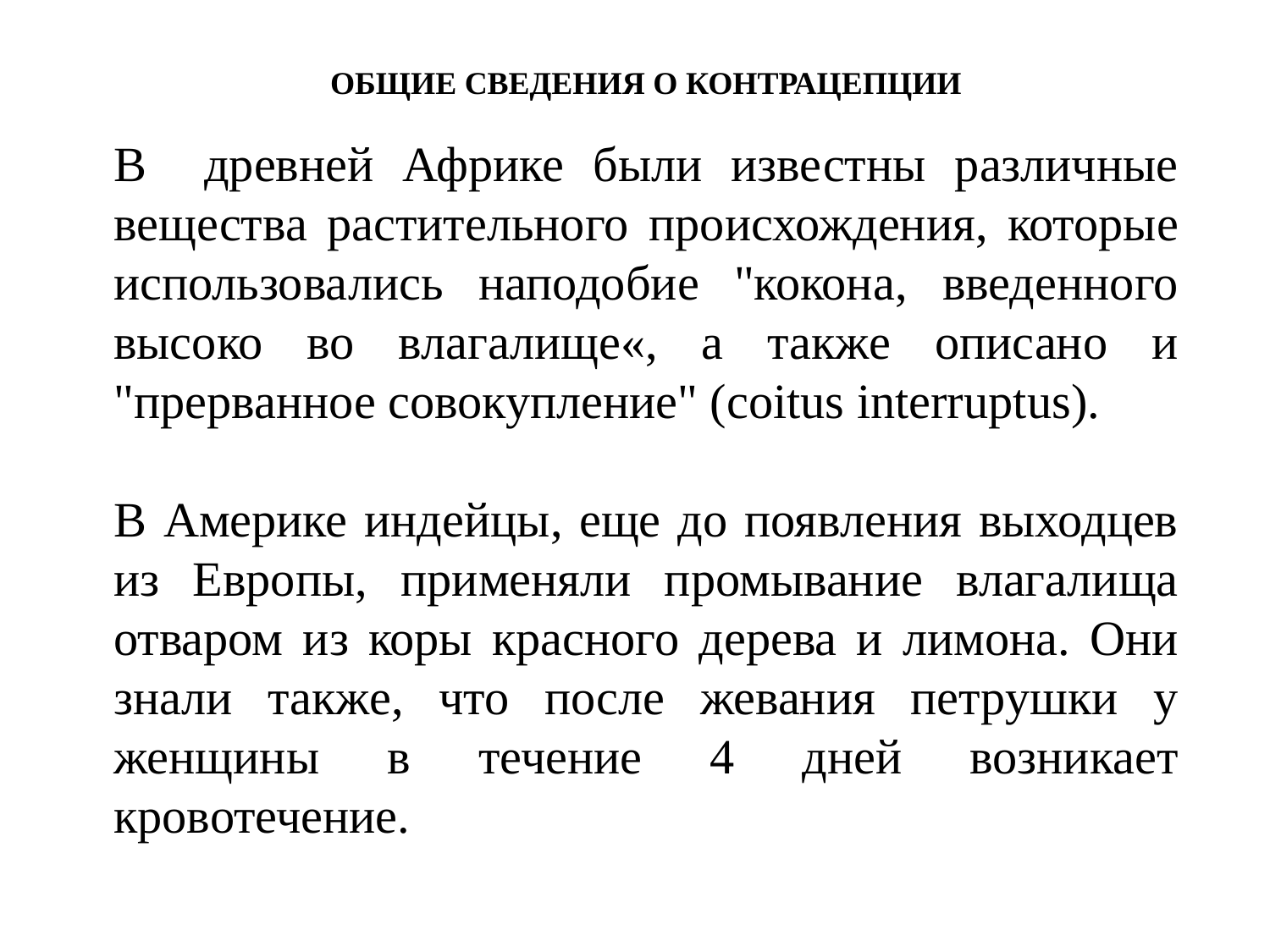

ОБЩИЕ СВЕДЕНИЯ О КОНТРАЦЕПЦИИ
В  древней Африке были известны различные вещества растительного происхождения, которые использовались наподобие "кокона, введенного высоко во влагалище«, а также описано и "прерванное совокупление" (coitus interruptus).

В Америке индейцы, еще до появления выходцев из Европы, применяли промывание влагалища отваром из коры красного дерева и лимона. Они знали также, что после жевания петрушки у женщины в течение 4 дней возникает кровотечение.